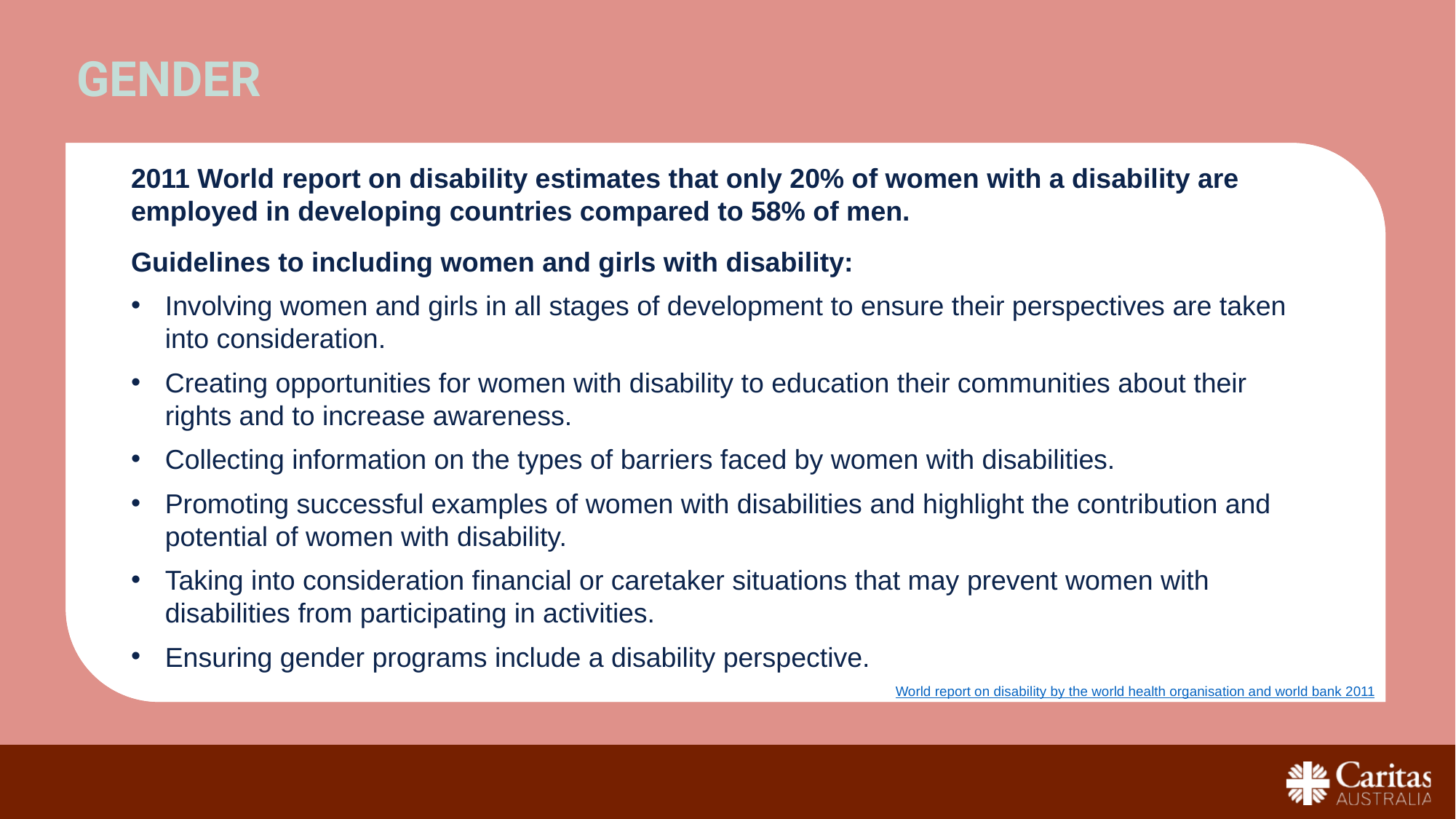

# Gender
2011 World report on disability estimates that only 20% of women with a disability are employed in developing countries compared to 58% of men.
Guidelines to including women and girls with disability:
Involving women and girls in all stages of development to ensure their perspectives are taken into consideration.
Creating opportunities for women with disability to education their communities about their rights and to increase awareness.
Collecting information on the types of barriers faced by women with disabilities.
Promoting successful examples of women with disabilities and highlight the contribution and potential of women with disability.
Taking into consideration financial or caretaker situations that may prevent women with disabilities from participating in activities.
Ensuring gender programs include a disability perspective.

World report on disability by the world health organisation and world bank 2011